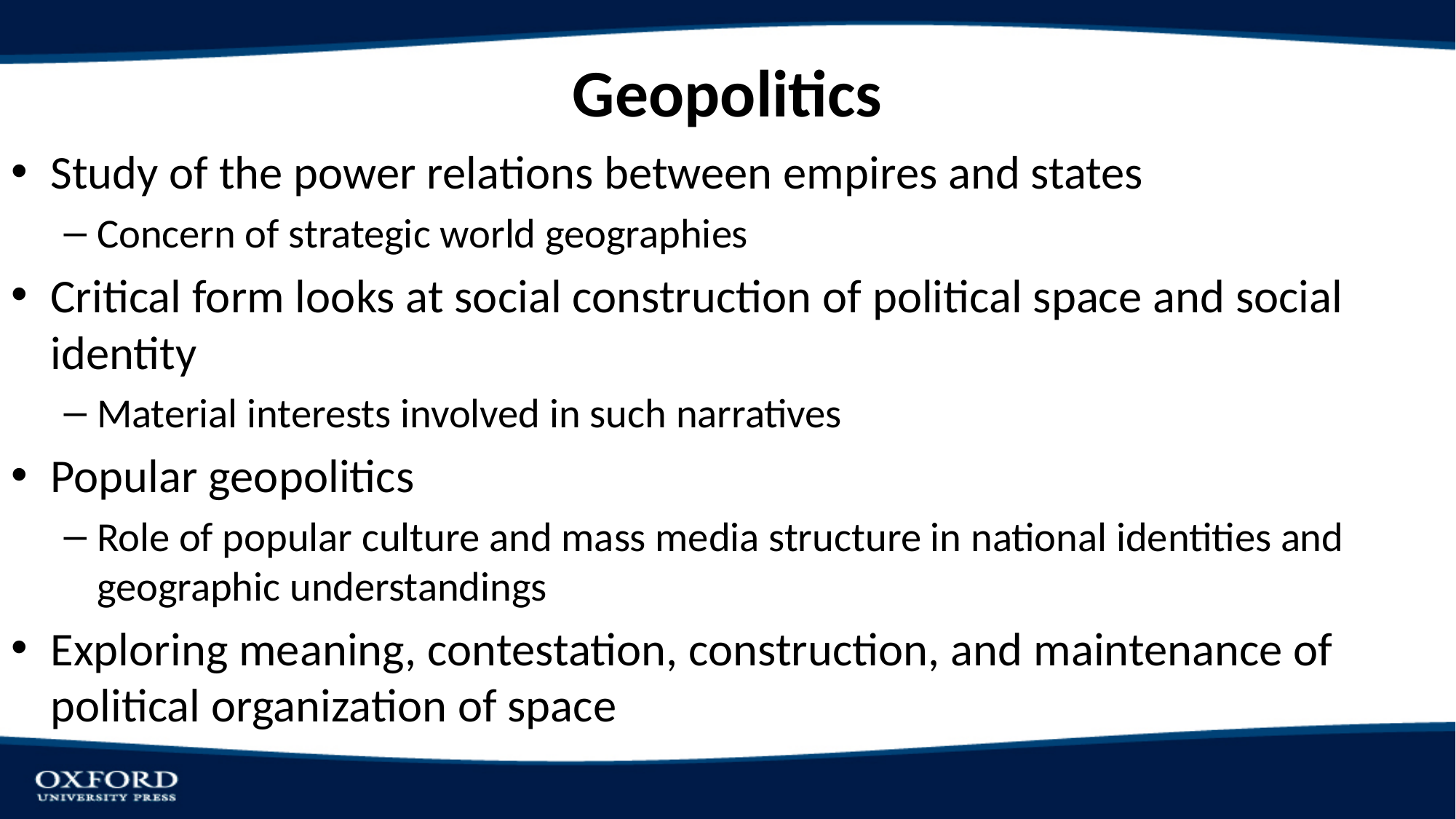

# Geopolitics
Study of the power relations between empires and states
Concern of strategic world geographies
Critical form looks at social construction of political space and social identity
Material interests involved in such narratives
Popular geopolitics
Role of popular culture and mass media structure in national identities and geographic understandings
Exploring meaning, contestation, construction, and maintenance of political organization of space